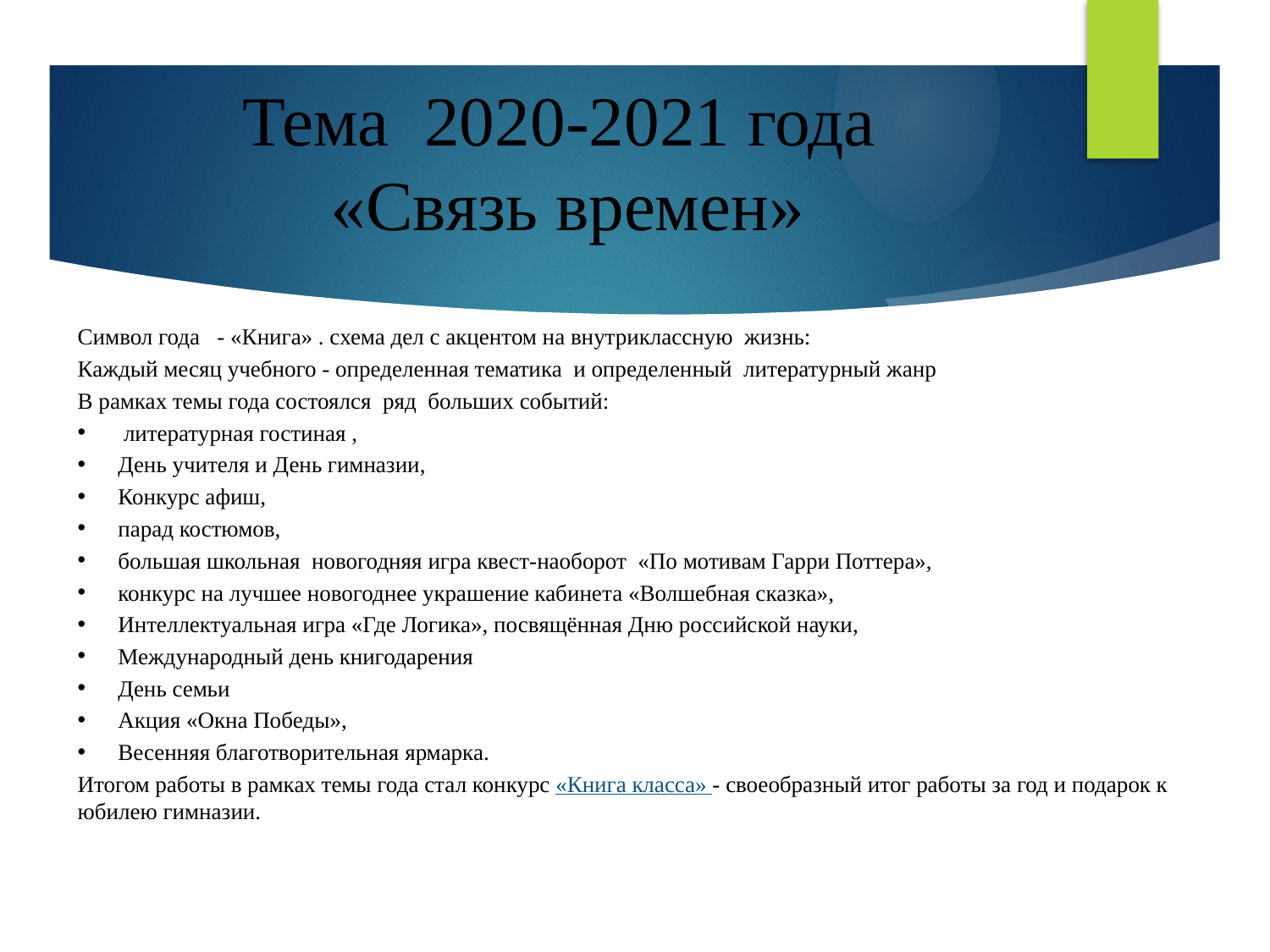

# Тема  2020-2021 года «Связь времен»
Символ года   - «Книга» . схема дел с акцентом на внутриклассную  жизнь:
Каждый месяц учебного - определенная тематика  и определенный  литературный жанр
В рамках темы года состоялся  ряд  больших событий:
 литературная гостиная ,
День учителя и День гимназии,
Конкурс афиш,
парад костюмов,
большая школьная  новогодняя игра квест-наоборот  «По мотивам Гарри Поттера»,
конкурс на лучшее новогоднее украшение кабинета «Волшебная сказка»,
Интеллектуальная игра «Где Логика», посвящённая Дню российской науки,
Международный день книгодарения
День семьи
Акция «Окна Победы»,
Весенняя благотворительная ярмарка.
Итогом работы в рамках темы года стал конкурс «Книга класса» - своеобразный итог работы за год и подарок к  юбилею гимназии.